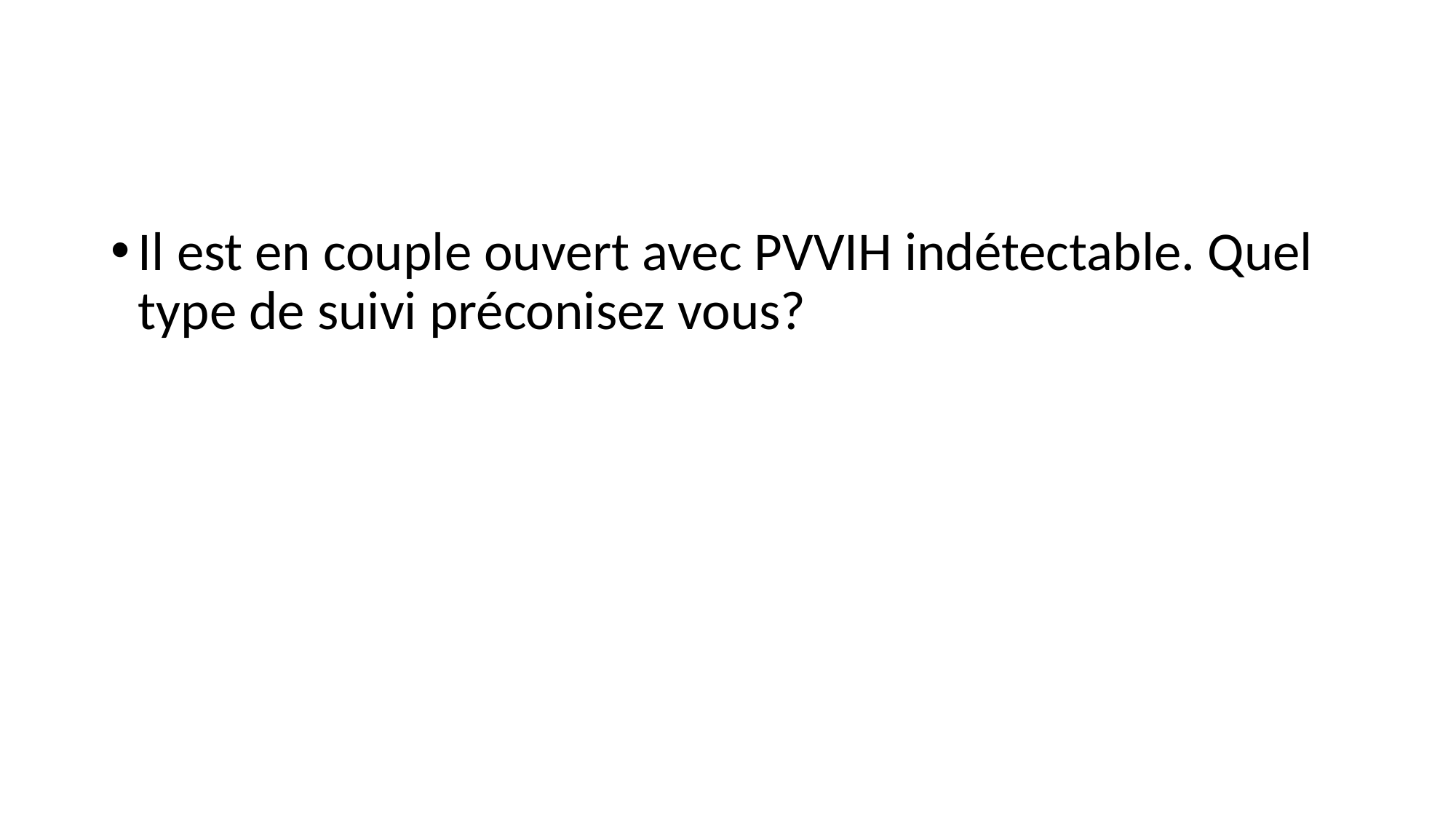

#
Il est en couple ouvert avec PVVIH indétectable. Quel type de suivi préconisez vous?